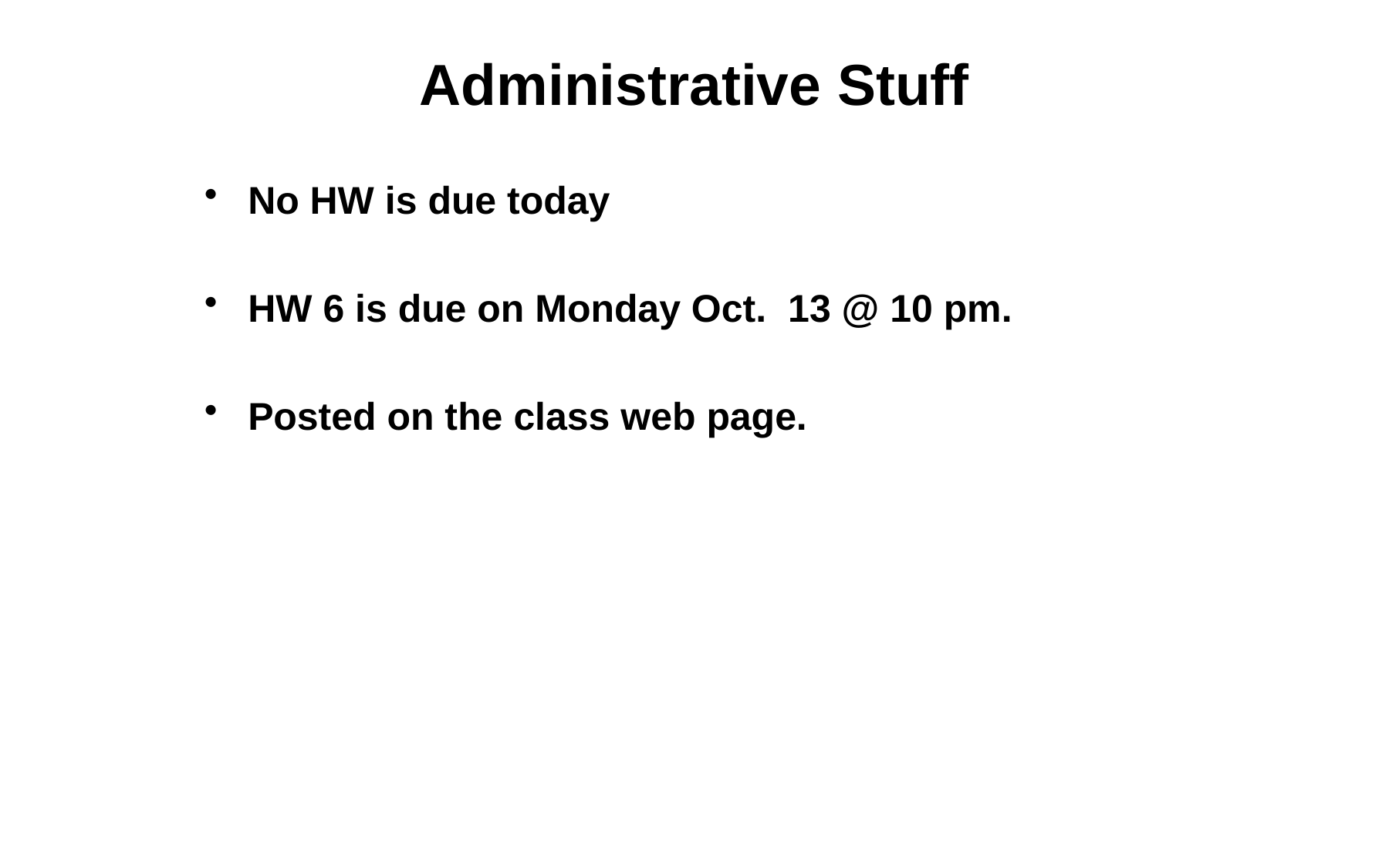

# Administrative Stuff

No HW is due today

HW 6 is due on Monday Oct.  13 @ 10 pm.

Posted on the class web page.